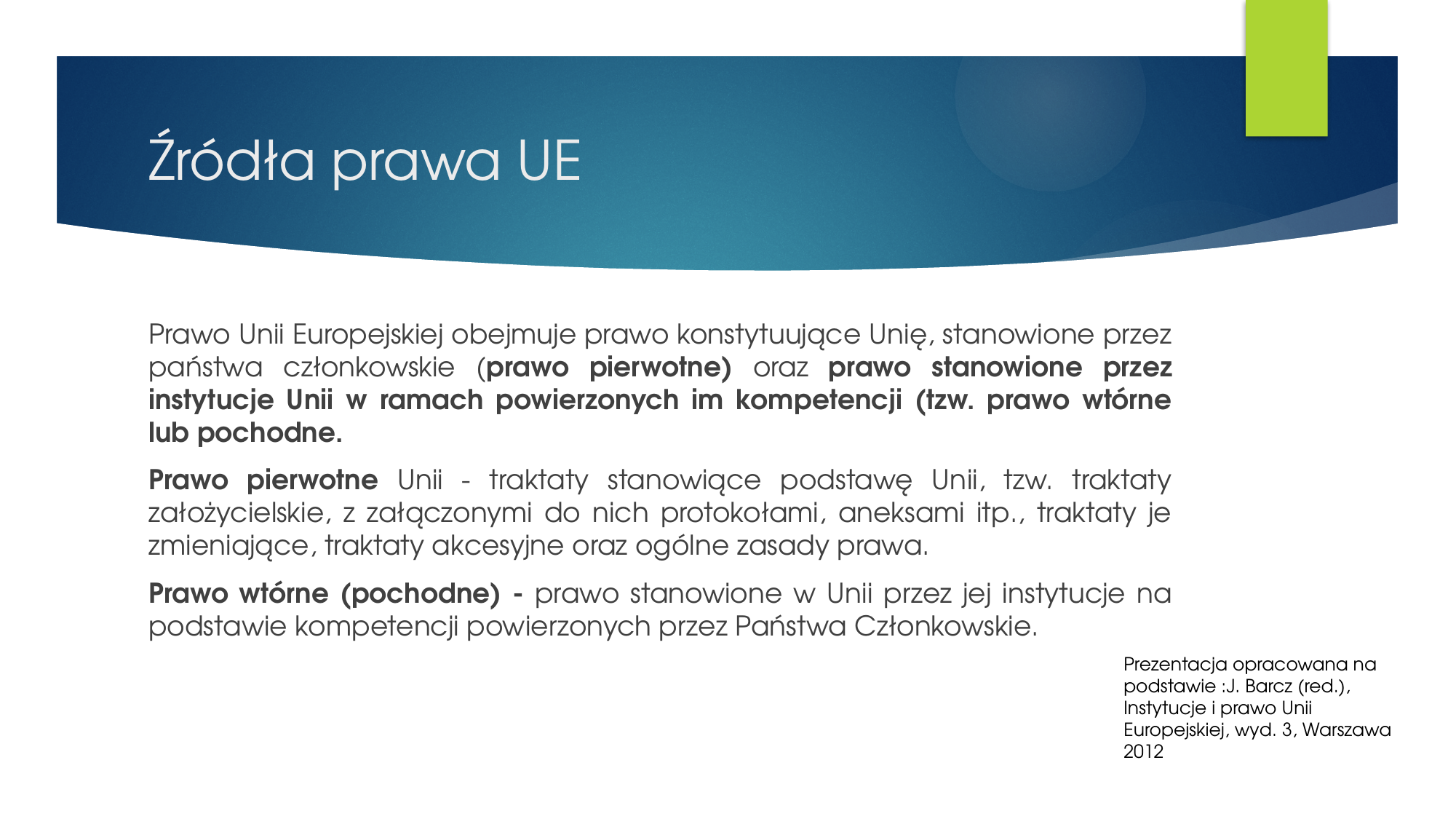

# Źródła prawa UE
Prawo Unii Europejskiej obejmuje prawo konstytuujące Unię, stanowione przez państwa członkowskie (prawo pierwotne) oraz prawo stanowione przez instytucje Unii w ramach powierzonych im kompetencji (tzw. prawo wtórne lub pochodne.
Prawo pierwotne Unii - traktaty stanowiące podstawę Unii, tzw. traktaty założycielskie, z załączonymi do nich protokołami, aneksami itp., traktaty je zmieniające, traktaty akcesyjne oraz ogólne zasady prawa.
Prawo wtórne (pochodne) - prawo stanowione w Unii przez jej instytucje na podstawie kompetencji powierzonych przez Państwa Członkowskie.
Prezentacja opracowana na podstawie :J. Barcz (red.), Instytucje i prawo Unii Europejskiej, wyd. 3, Warszawa 2012